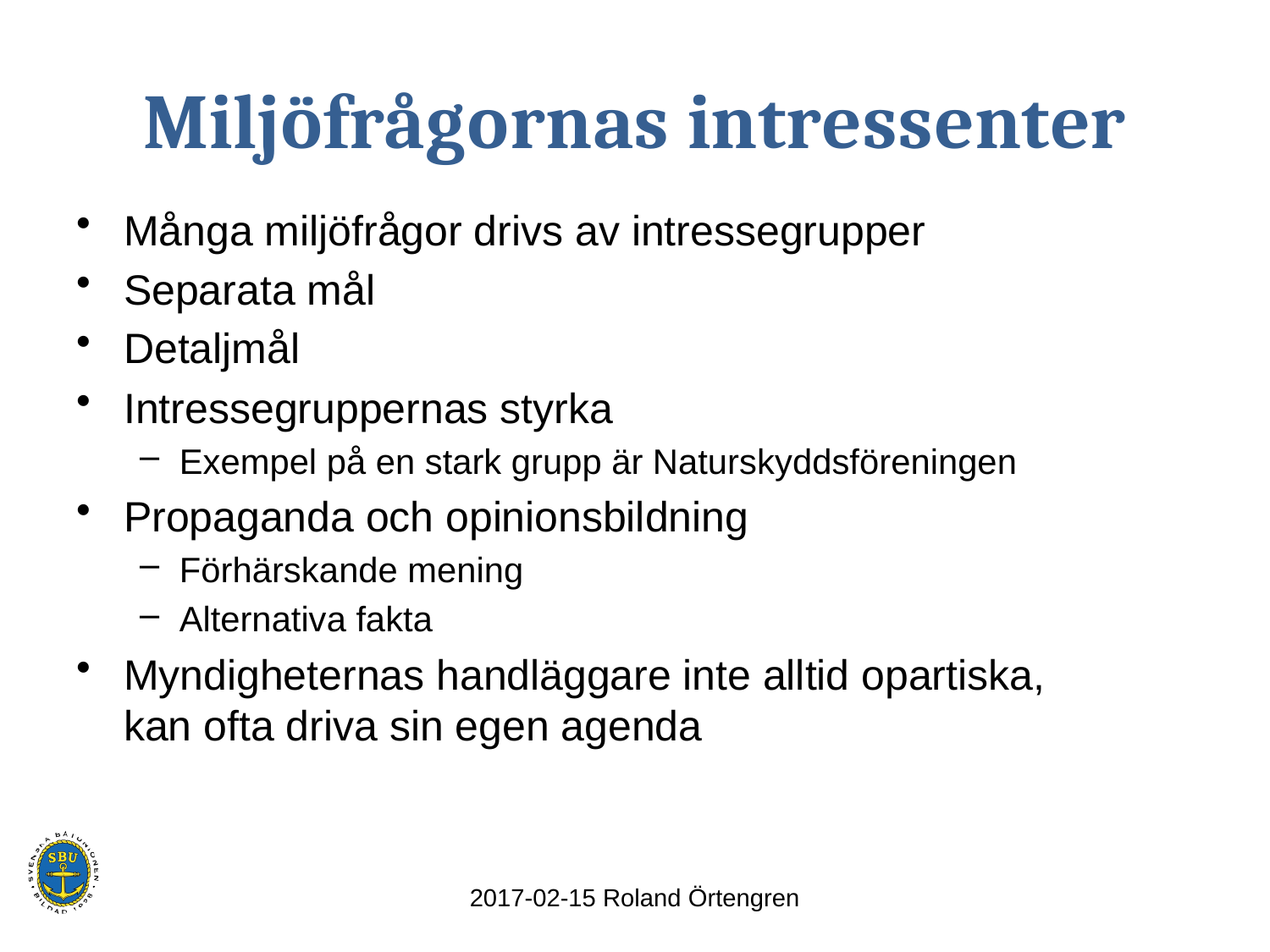

# Miljöfrågornas intressenter
Många miljöfrågor drivs av intressegrupper
Separata mål
Detaljmål
Intressegruppernas styrka
Exempel på en stark grupp är Naturskyddsföreningen
Propaganda och opinionsbildning
Förhärskande mening
Alternativa fakta
Myndigheternas handläggare inte alltid opartiska,
kan ofta driva sin egen agenda
2017-02-15 Roland Örtengren